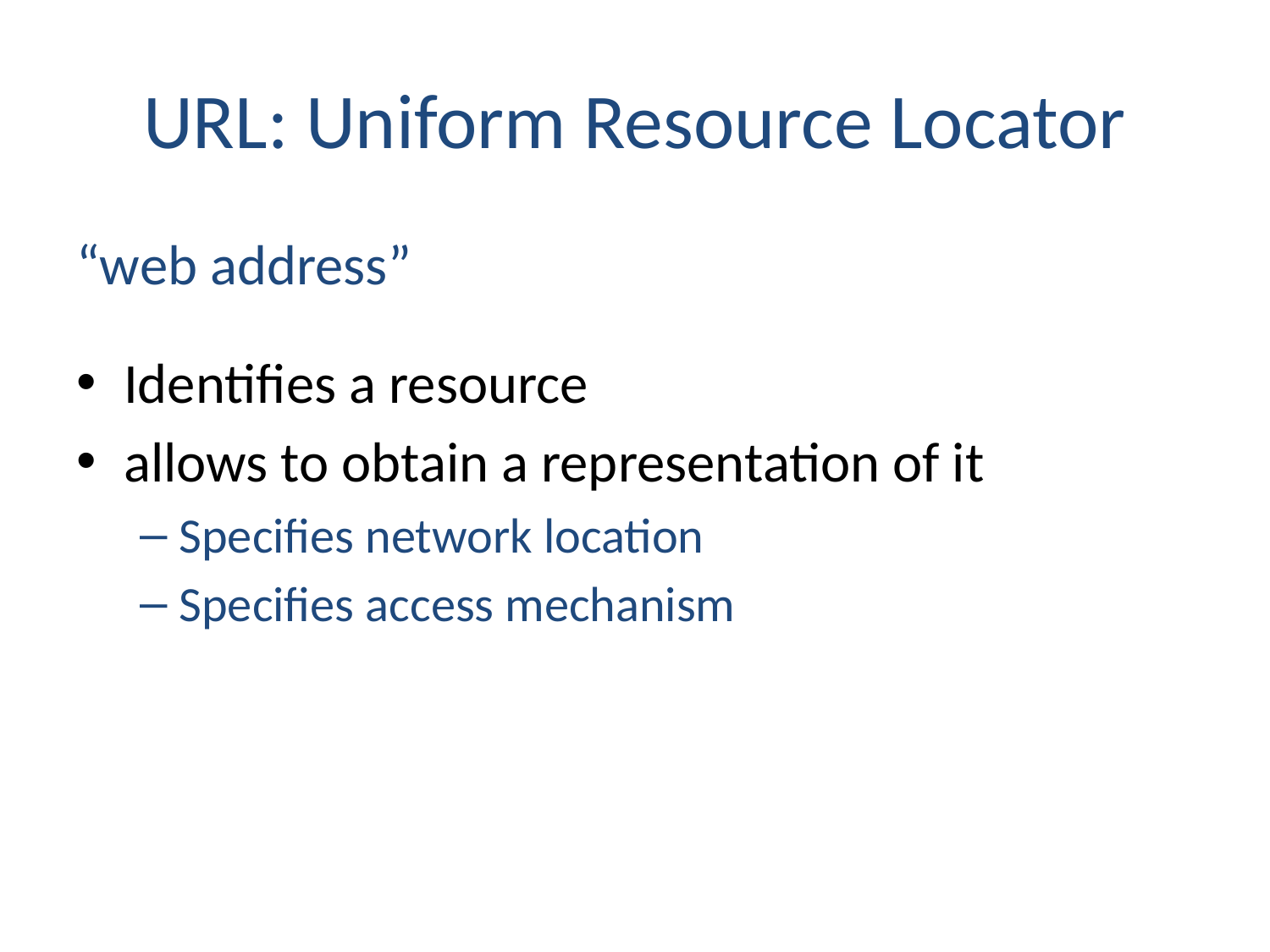

# URL: Uniform Resource Locator
“web address”

Identifies a resource
allows to obtain a representation of it
Specifies network location
Specifies access mechanism